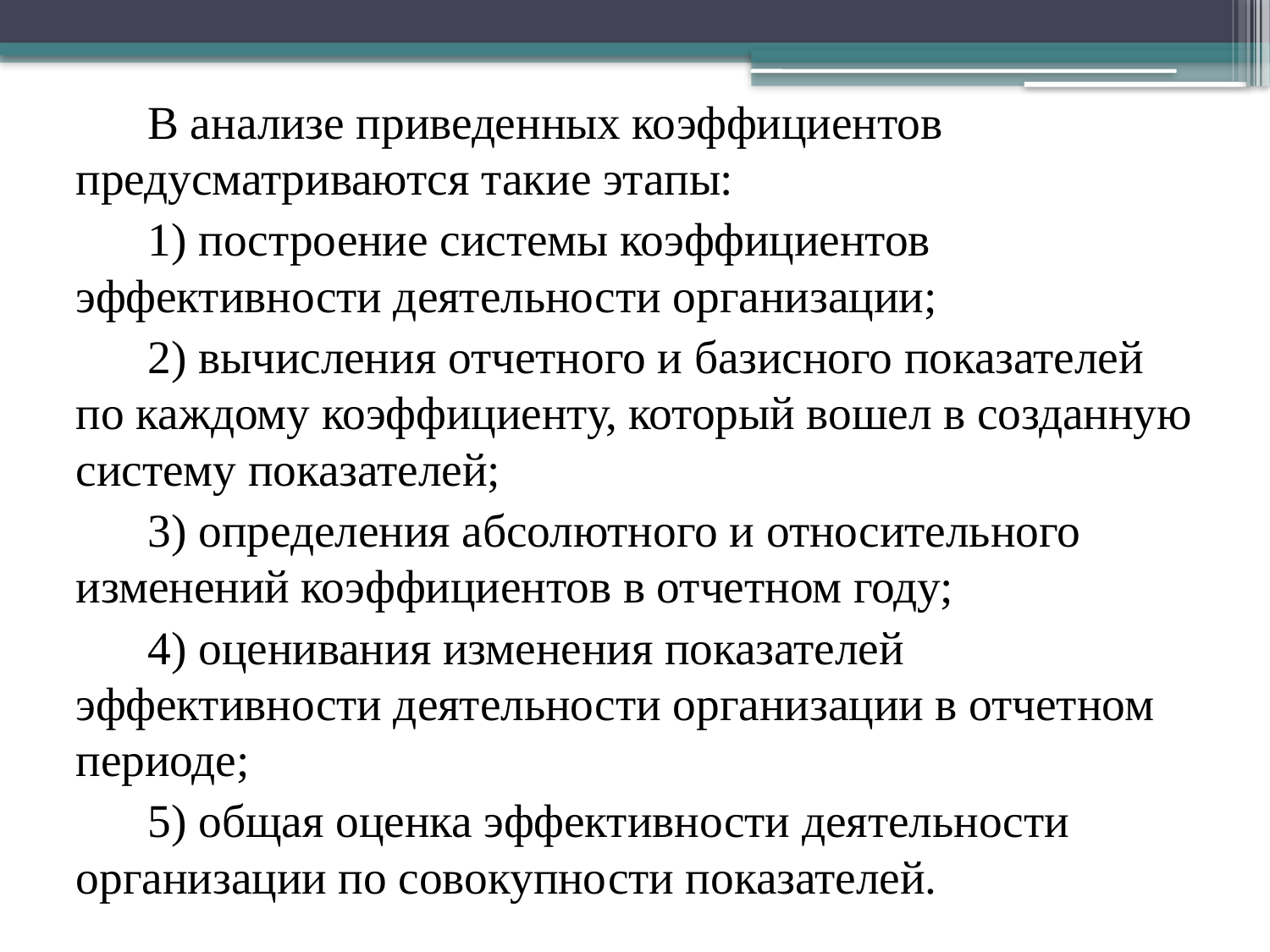

В анализе приведенных коэффициентов предусматриваются такие этапы:
1) построение системы коэффициентов эффективности деятельности организации;
2) вычисления отчетного и базисного показателей по каждому коэффициенту, который вошел в созданную систему показателей;
3) определения абсолютного и относительного изменений коэффициентов в отчетном году;
4) оценивания изменения показателей эффективности деятельности организации в отчетном периоде;
5) общая оценка эффективности деятельности организации по совокупности показателей.